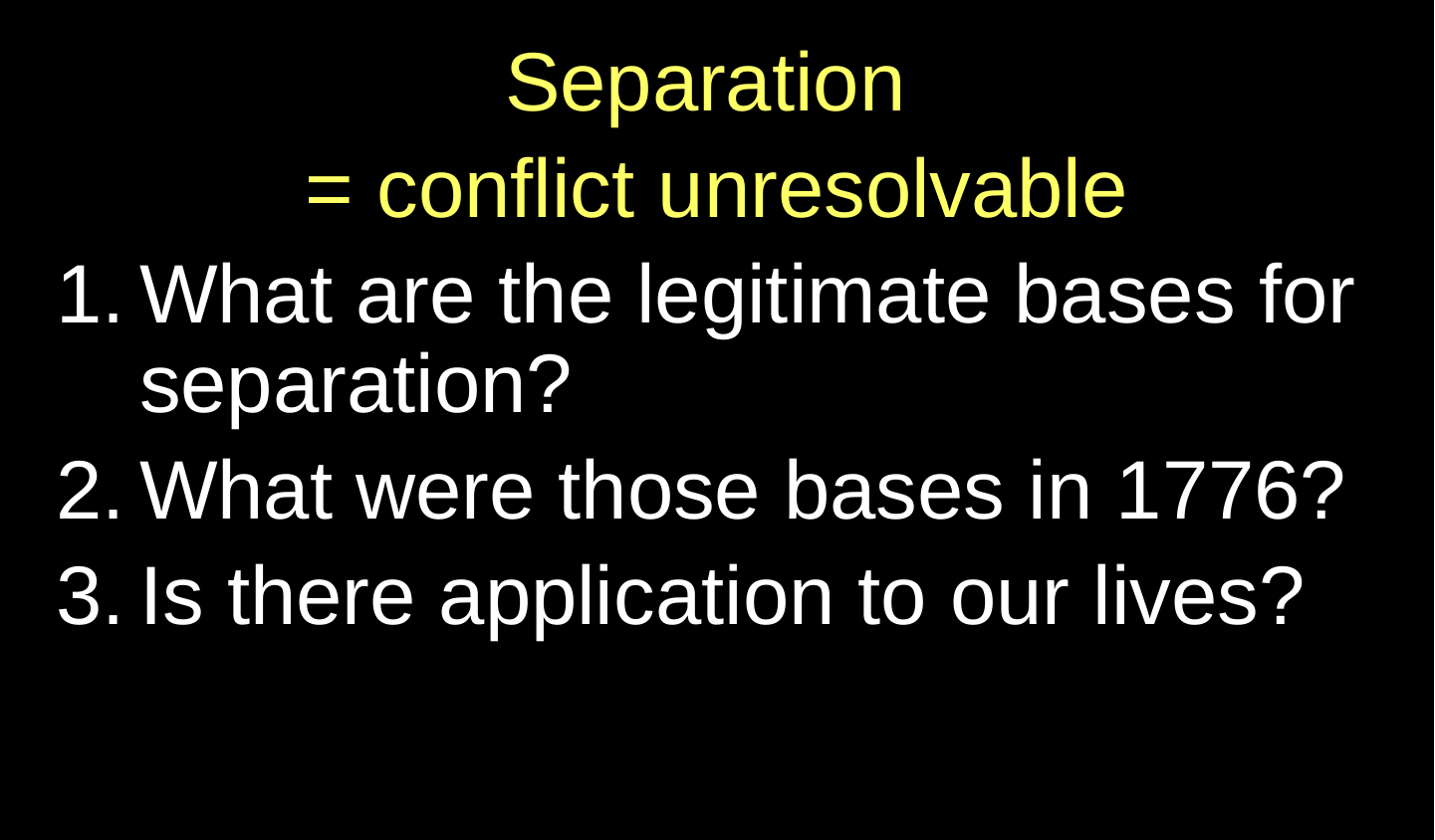

Separation
= conflict unresolvable
What are the legitimate bases for separation?
What were those bases in 1776?
Is there application to our lives?